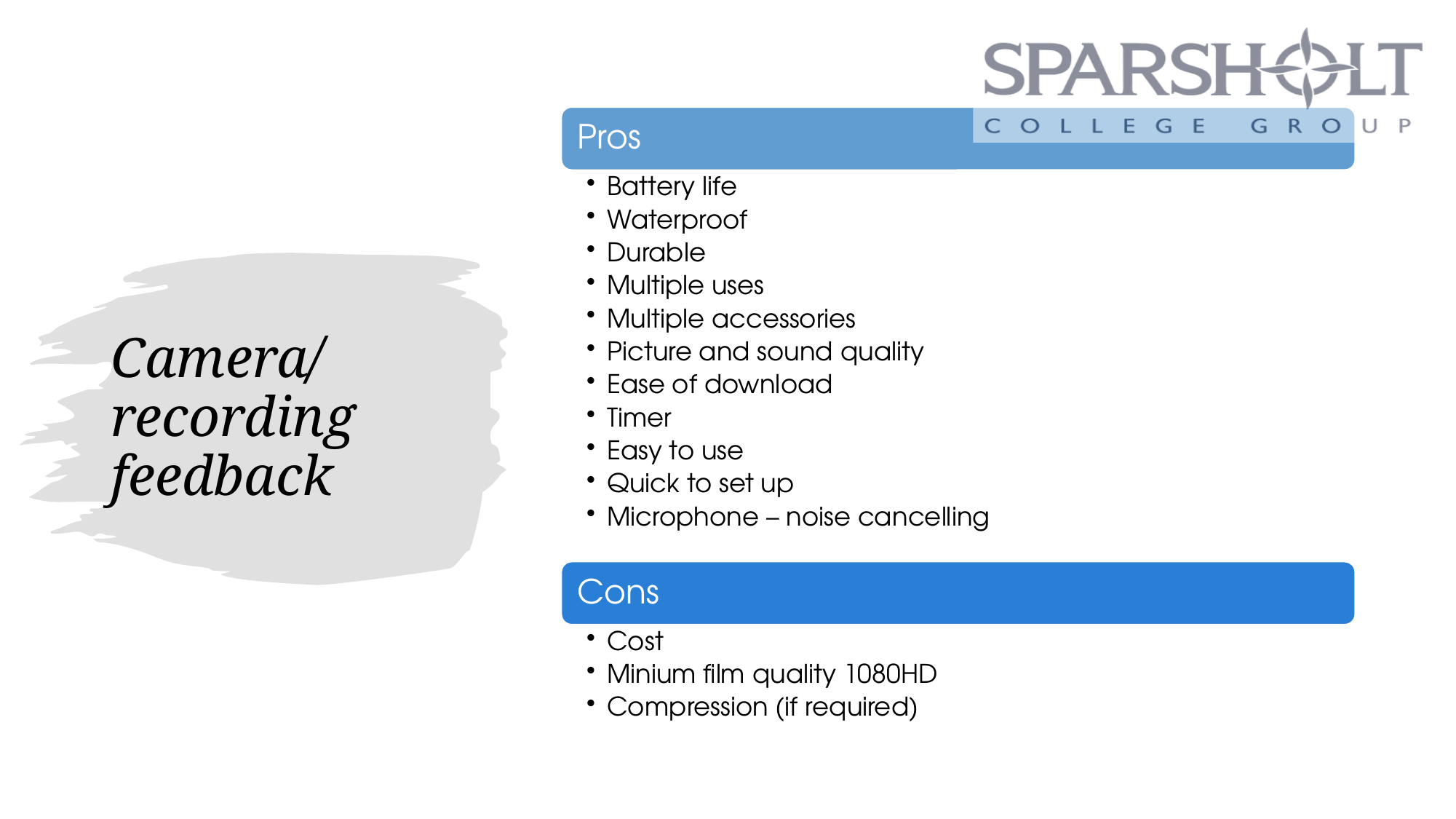

Pros
Battery life
Waterproof
Durable
Multiple uses
Multiple accessories
Picture and sound quality
Ease of download
Timer
Easy to use
Quick to set up
Microphone – noise cancelling
Cons
Cost
Minium film quality 1080HD
Compression (if required)
# Camera/recording feedback